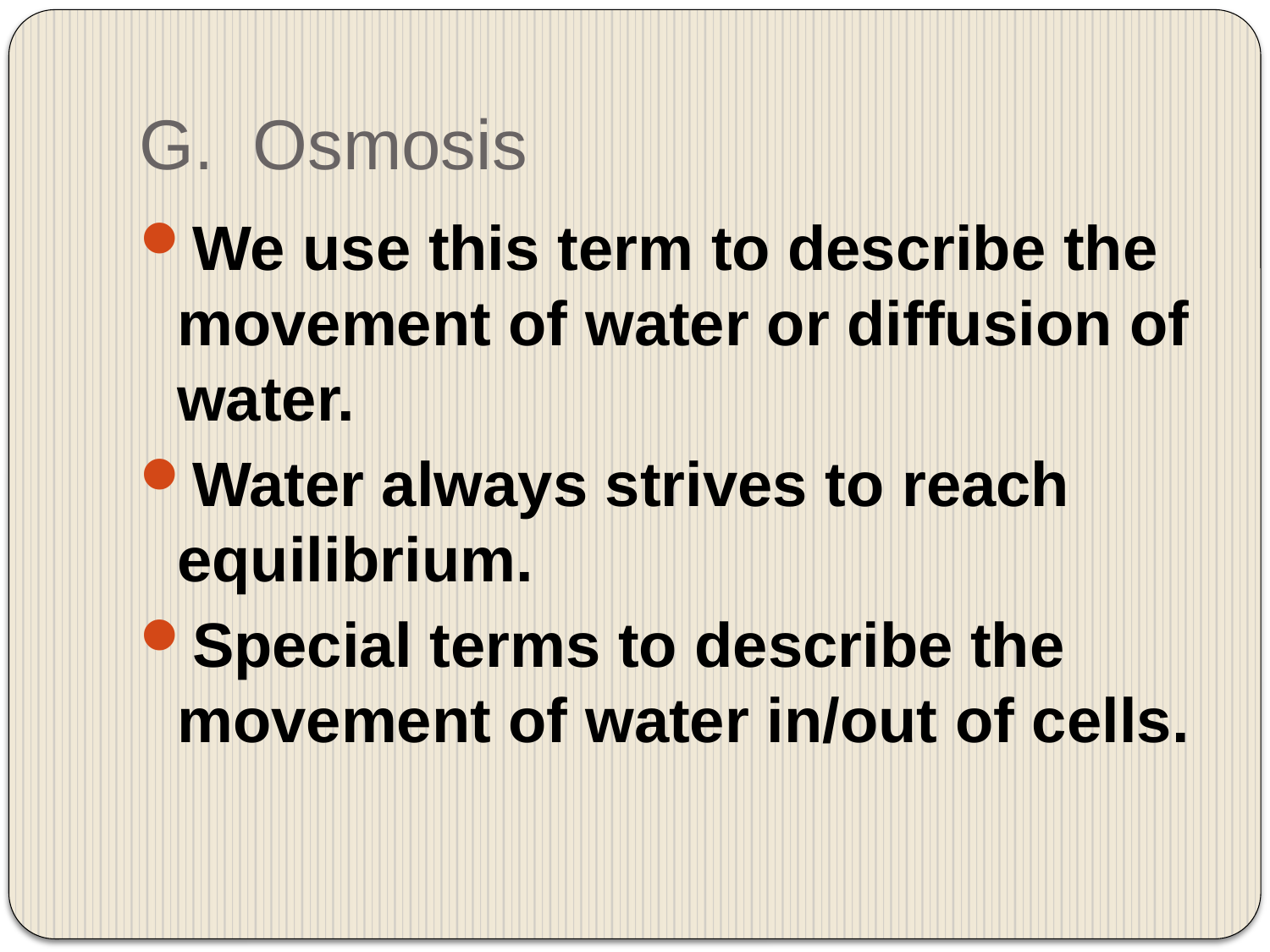

# G.  Osmosis
We use this term to describe the movement of water or diffusion of water.
Water always strives to reach equilibrium.
Special terms to describe the movement of water in/out of cells.